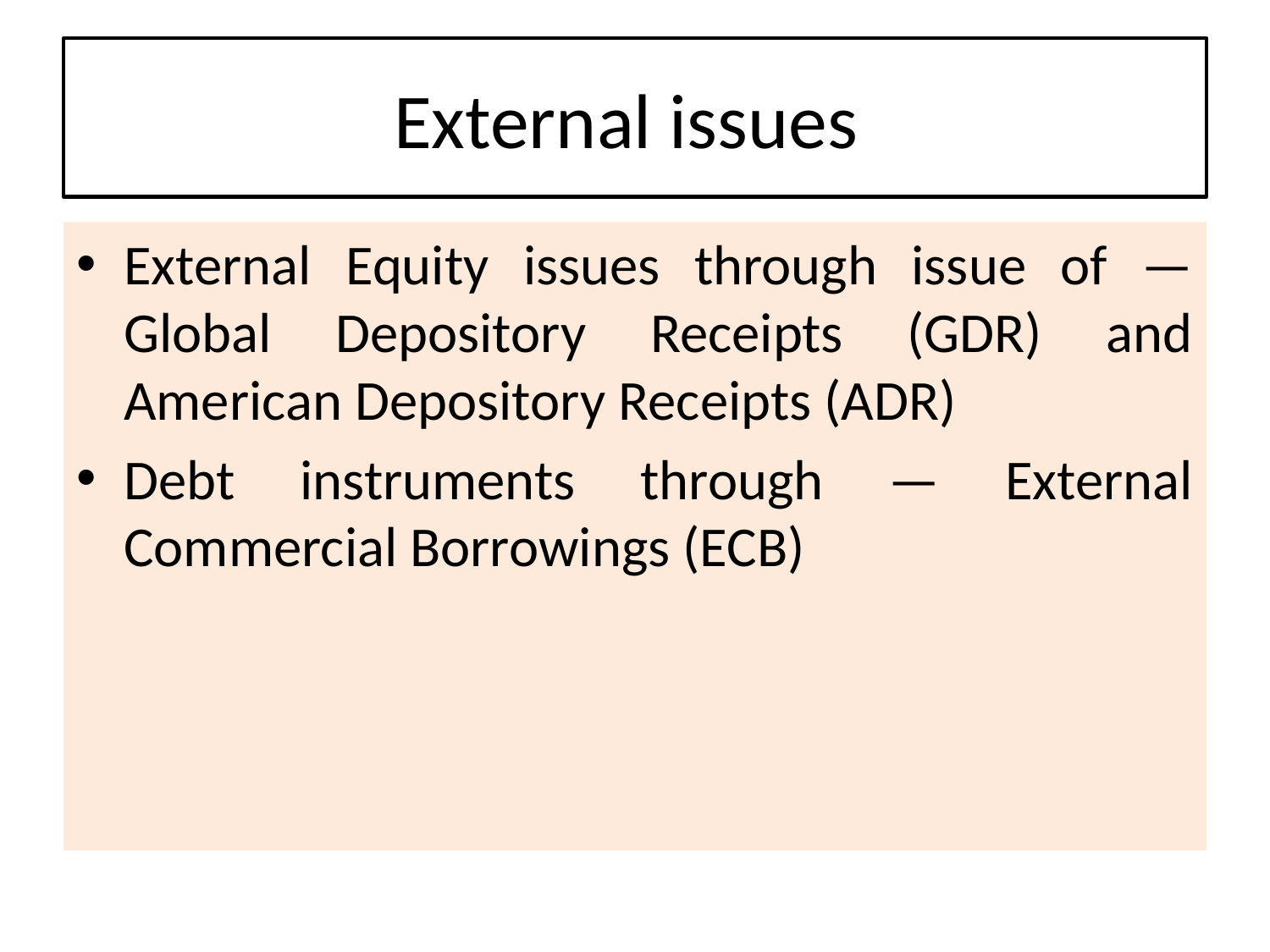

# External issues
External Equity issues through issue of — Global Depository Receipts (GDR) and American Depository Receipts (ADR)
Debt instruments through — External Commercial Borrowings (ECB)